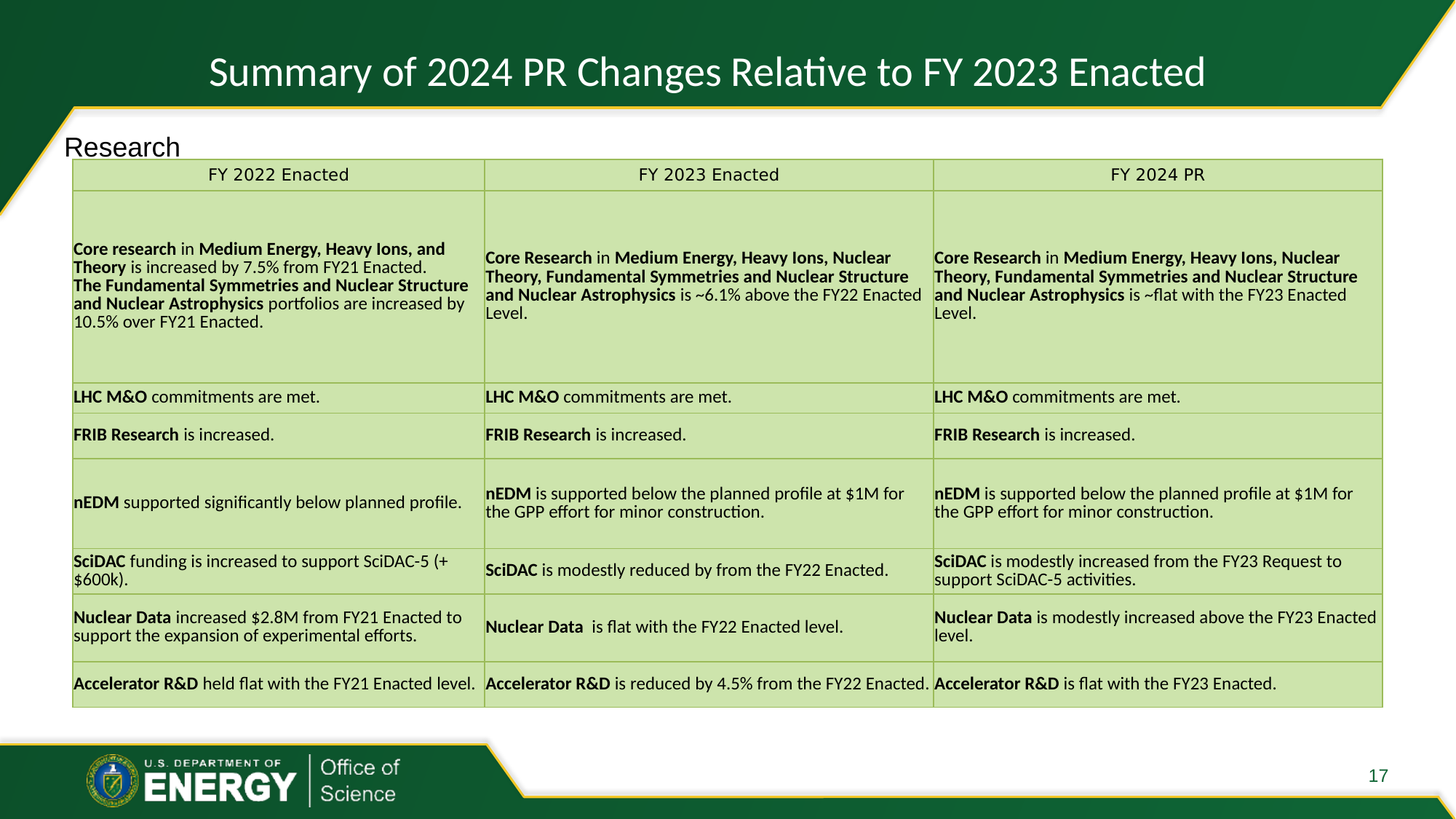

# Summary of 2024 PR Changes Relative to FY 2023 Enacted
Research
| FY 2022 Enacted | FY 2023 Enacted | FY 2024 PR |
| --- | --- | --- |
| Core research in Medium Energy, Heavy Ions, and Theory is increased by 7.5% from FY21 Enacted. The Fundamental Symmetries and Nuclear Structure and Nuclear Astrophysics portfolios are increased by 10.5% over FY21 Enacted. | Core Research in Medium Energy, Heavy Ions, Nuclear Theory, Fundamental Symmetries and Nuclear Structure and Nuclear Astrophysics is ~6.1% above the FY22 Enacted Level. | Core Research in Medium Energy, Heavy Ions, Nuclear Theory, Fundamental Symmetries and Nuclear Structure and Nuclear Astrophysics is ~flat with the FY23 Enacted Level. |
| LHC M&O commitments are met. | LHC M&O commitments are met. | LHC M&O commitments are met. |
| FRIB Research is increased. | FRIB Research is increased. | FRIB Research is increased. |
| nEDM supported significantly below planned profile. | nEDM is supported below the planned profile at $1M for the GPP effort for minor construction. | nEDM is supported below the planned profile at $1M for the GPP effort for minor construction. |
| SciDAC funding is increased to support SciDAC-5 (+$600k). | SciDAC is modestly reduced by from the FY22 Enacted. | SciDAC is modestly increased from the FY23 Request to support SciDAC-5 activities. |
| Nuclear Data increased $2.8M from FY21 Enacted to support the expansion of experimental efforts. | Nuclear Data is flat with the FY22 Enacted level. | Nuclear Data is modestly increased above the FY23 Enacted level. |
| Accelerator R&D held flat with the FY21 Enacted level. | Accelerator R&D is reduced by 4.5% from the FY22 Enacted. | Accelerator R&D is flat with the FY23 Enacted. |